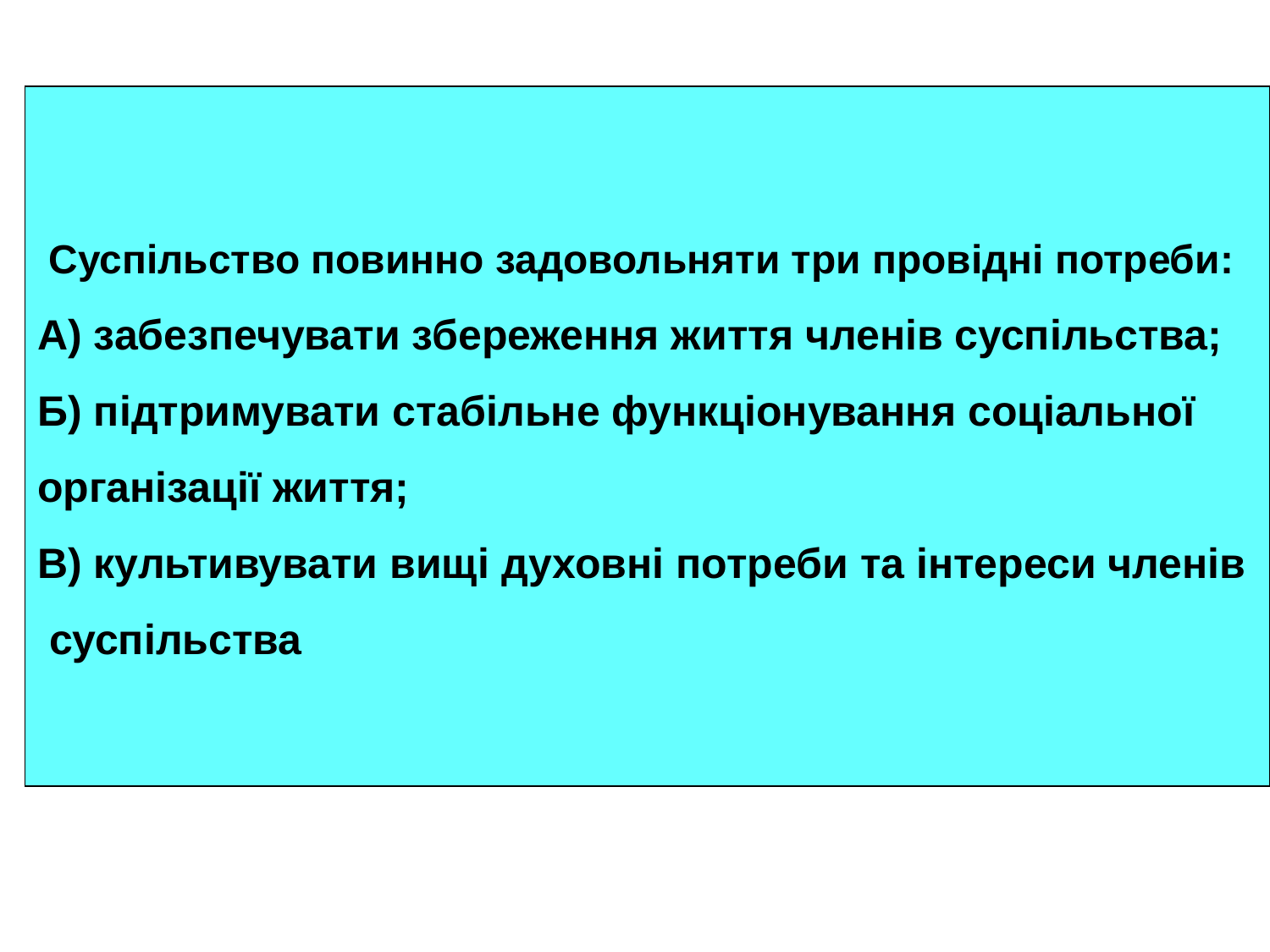

Суспільство повинно задовольняти три провідні потреби:
А) забезпечувати збереження життя членів суспільства;
Б) підтримувати стабільне функціонування соціальної
організації життя;
В) культивувати вищі духовні потреби та інтереси членів
 суспільства